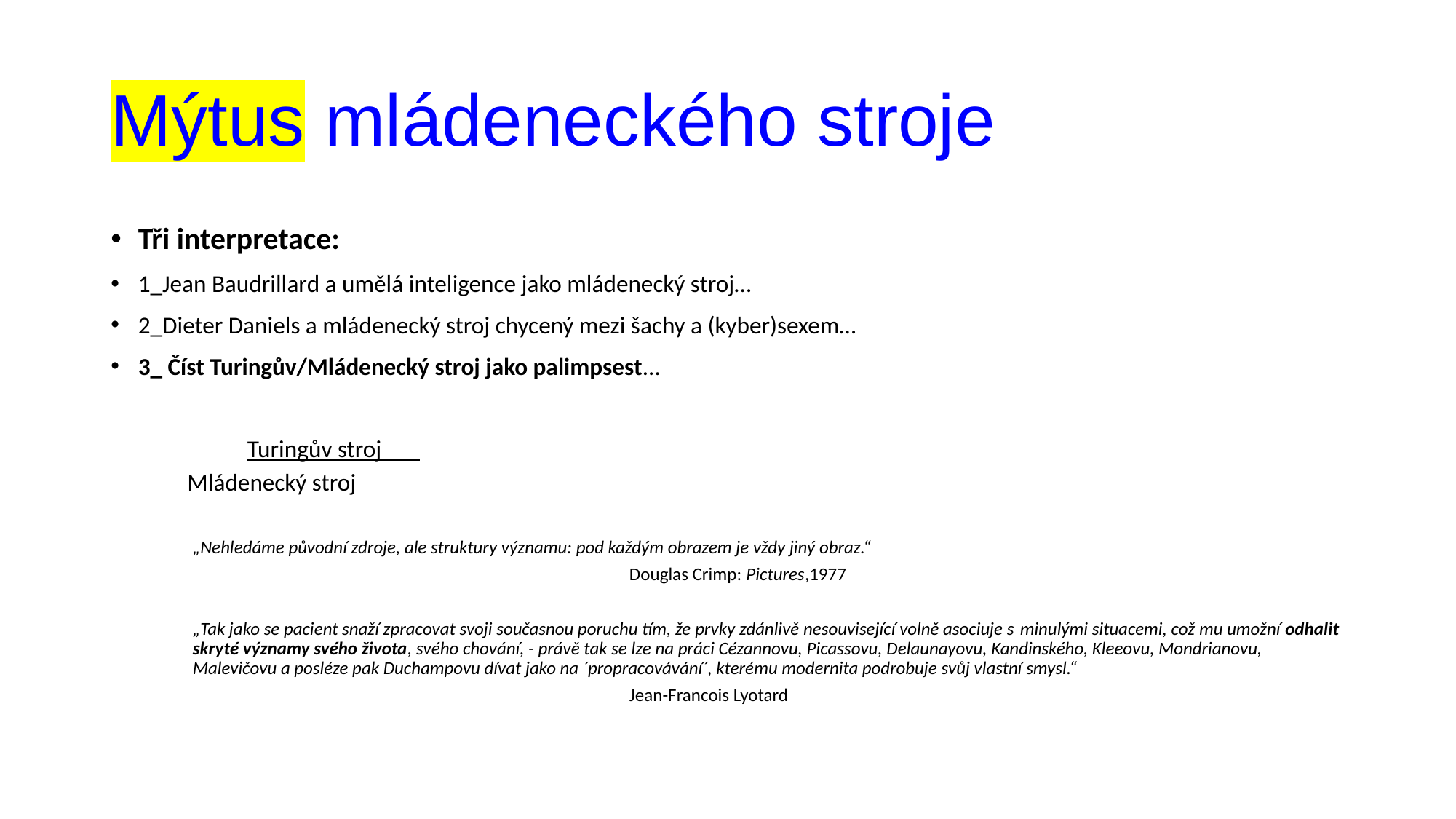

# Mýtus mládeneckého stroje
Tři interpretace:
1_Jean Baudrillard a umělá inteligence jako mládenecký stroj…
2_Dieter Daniels a mládenecký stroj chycený mezi šachy a (kyber)sexem…
3_ Číst Turingův/Mládenecký stroj jako palimpsest…

		Turingův stroj
    Mládenecký stroj

	„Nehledáme původní zdroje, ale struktury významu: pod každým obrazem je vždy jiný obraz.“
					Douglas Crimp: Pictures,1977

	„Tak jako se pacient snaží zpracovat svoji současnou poruchu tím, že prvky zdánlivě nesouvisející volně asociuje s minulými situacemi, což mu umožní odhalit skryté významy svého života, svého chování, - právě tak se lze na práci Cézannovu, Picassovu, Delaunayovu, Kandinského, Kleeovu, Mondrianovu, Malevičovu a posléze pak Duchampovu dívat jako na ´propracovávání´, kterému modernita podrobuje svůj vlastní smysl.“
					Jean-Francois Lyotard